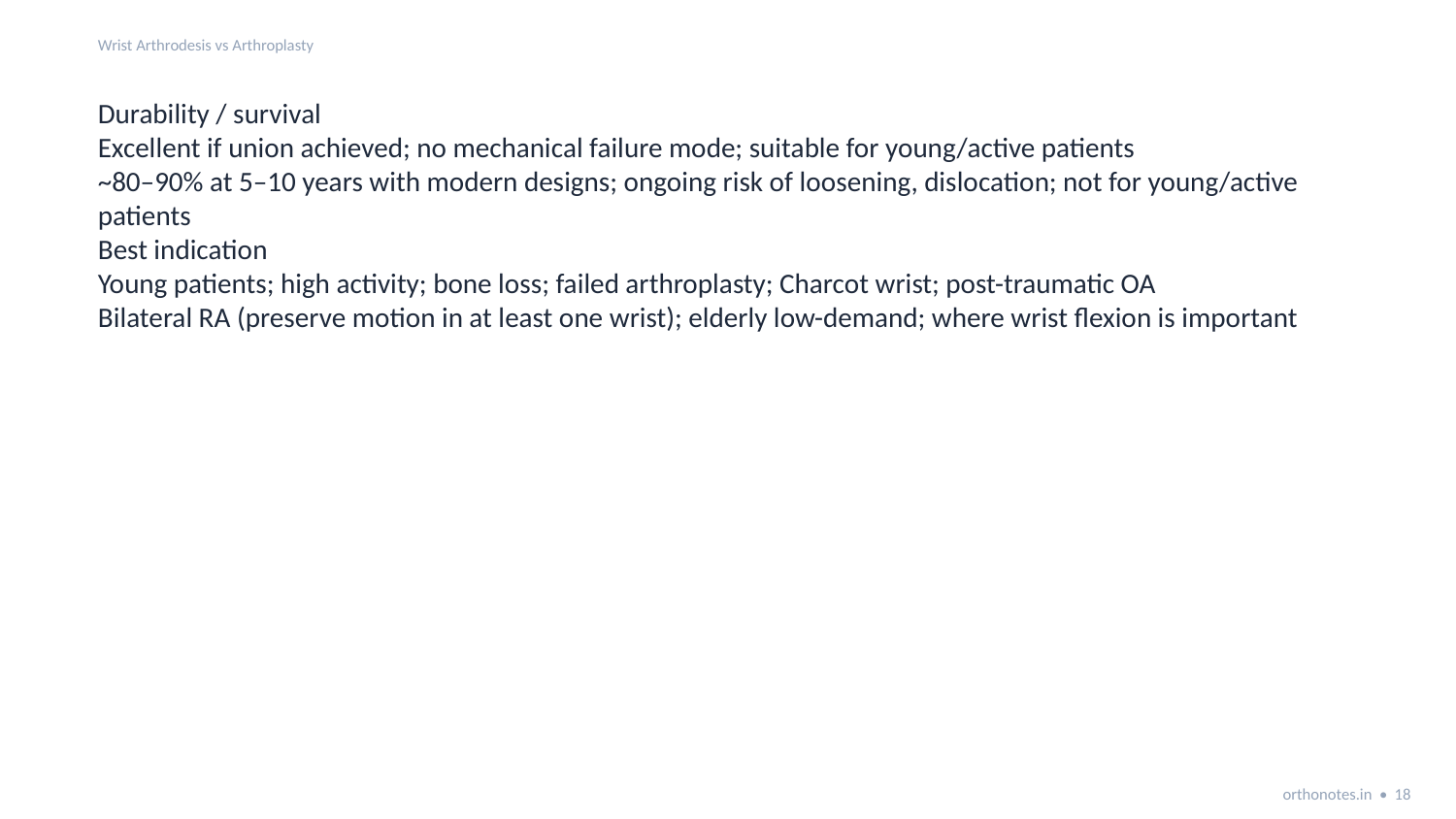

Wrist Arthrodesis vs Arthroplasty
Durability / survival
Excellent if union achieved; no mechanical failure mode; suitable for young/active patients
~80–90% at 5–10 years with modern designs; ongoing risk of loosening, dislocation; not for young/active patients
Best indication
Young patients; high activity; bone loss; failed arthroplasty; Charcot wrist; post-traumatic OA
Bilateral RA (preserve motion in at least one wrist); elderly low-demand; where wrist flexion is important
orthonotes.in  •  18